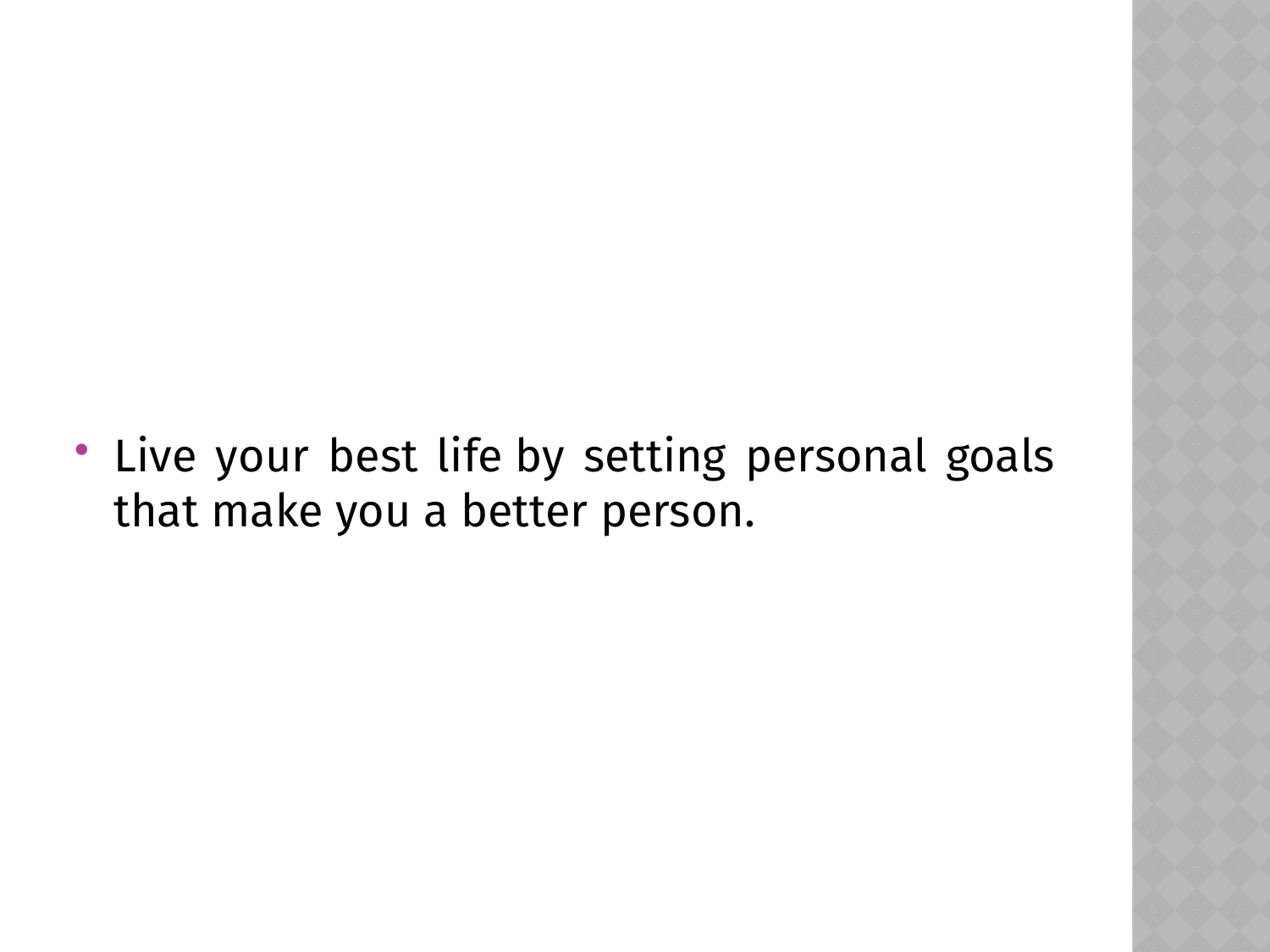

#

Live your best life by setting personal goals that make you a better person.